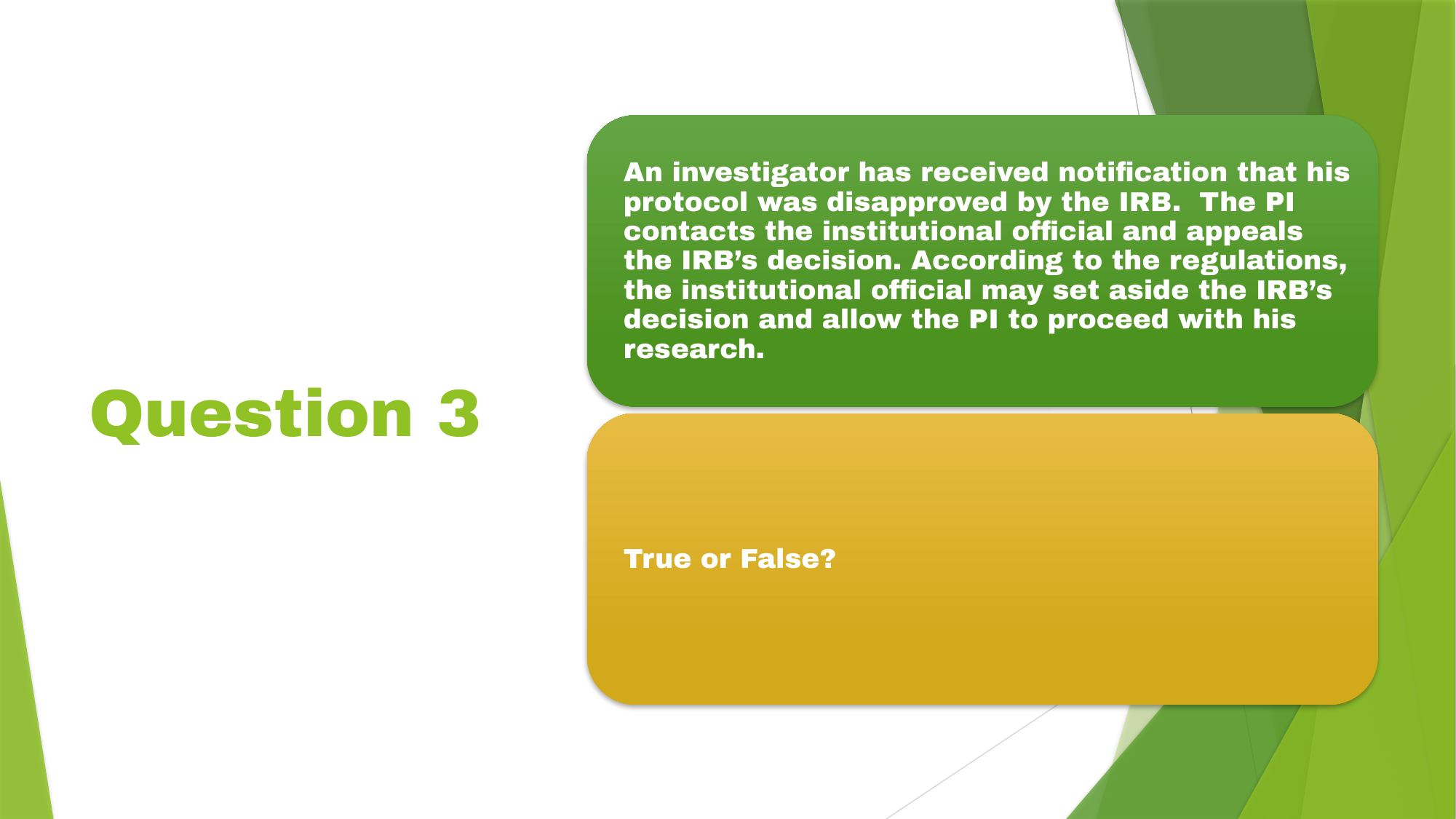

An investigator has received notification that his protocol was disapproved by the IRB.  The PI contacts the institutional official and appeals the IRB’s decision. According to the regulations, the institutional official may set aside the IRB’s decision and allow the PI to proceed with his research.
True or False?
# Question 3